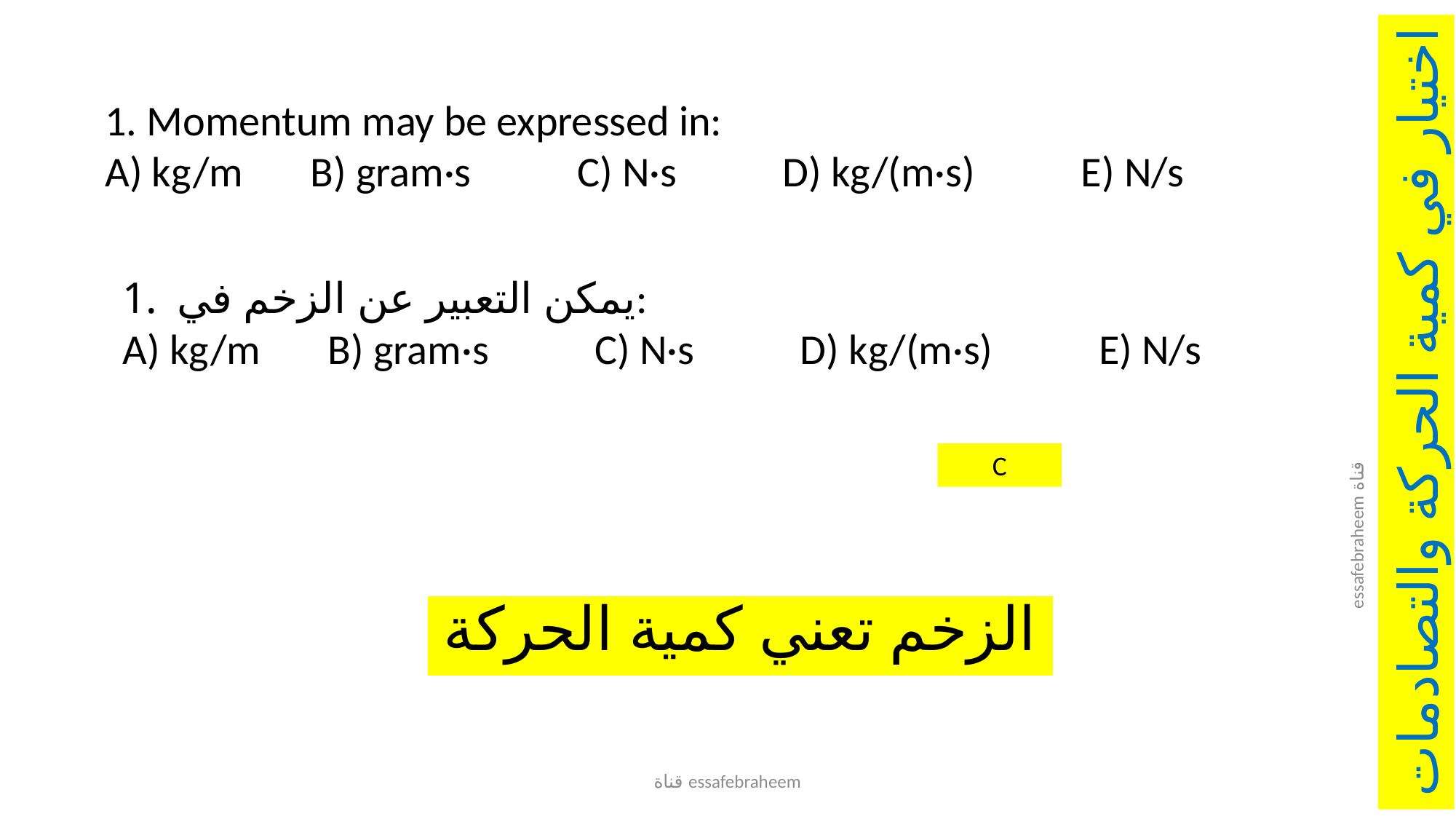

1. Momentum may be expressed in:
A) kg/m       B) gram·s           C) N·s           D) kg/(m·s)           E) N/s
يمكن التعبير عن الزخم في:
A) kg/m       B) gram·s           C) N·s           D) kg/(m·s)           E) N/s
اختيار في كمية الحركة والتصادمات
C
قناة essafebraheem
 الزخم تعني كمية الحركة
قناة essafebraheem